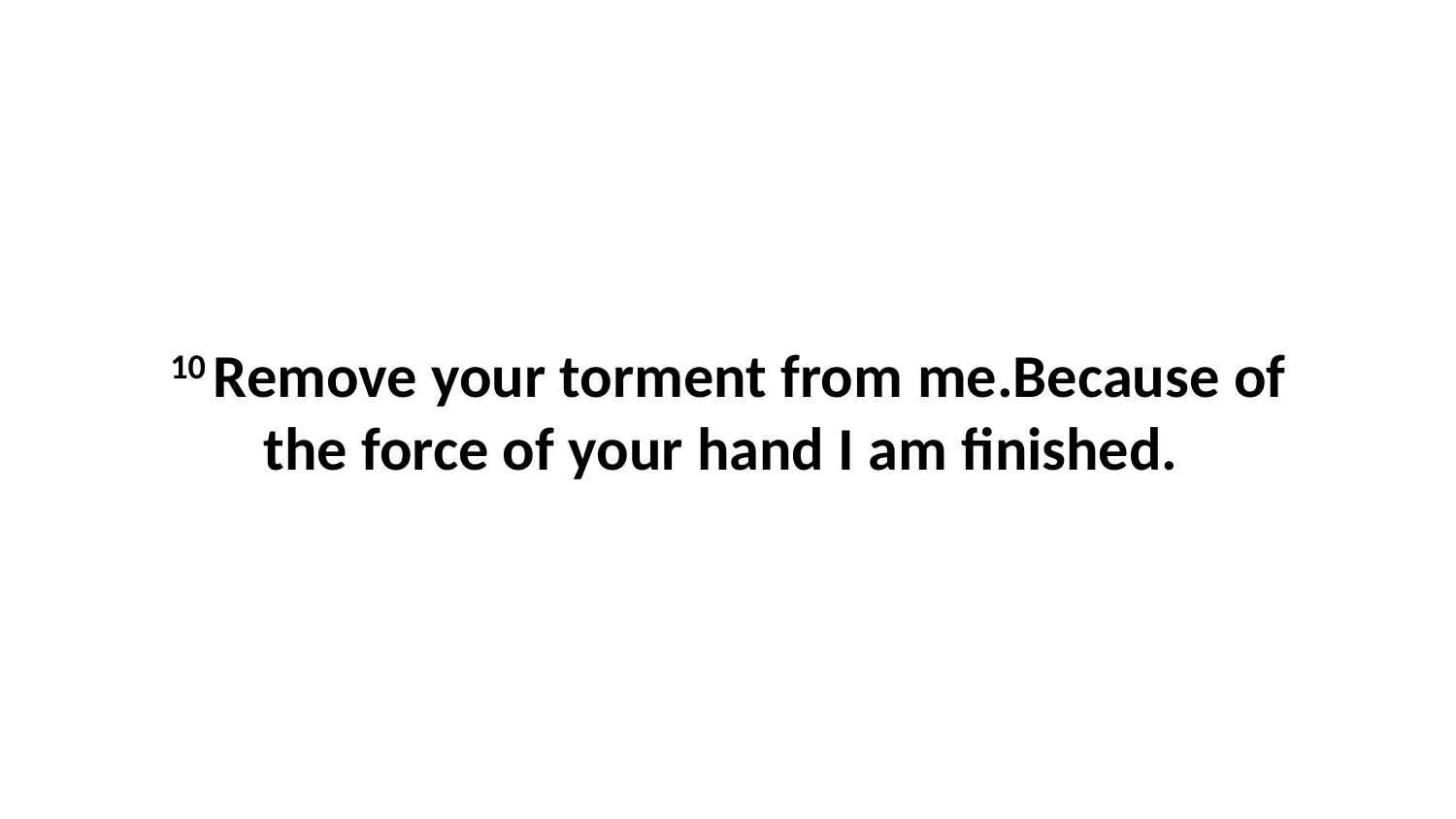

10 Remove your torment from me.Because of the force of your hand I am finished.